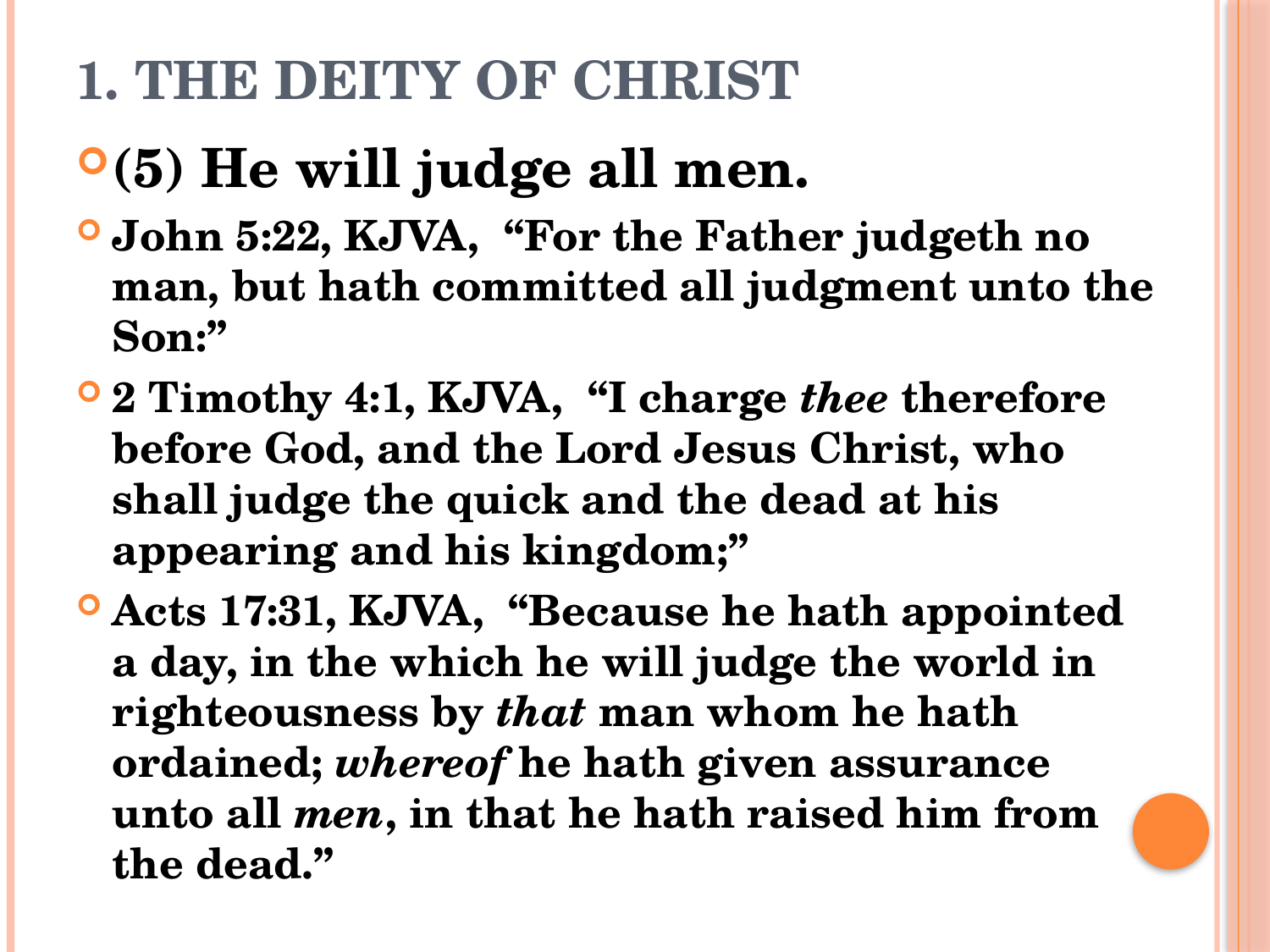

# 1. The deity of Christ
(5) He will judge all men.
John 5:22, KJVA,  “For the Father judgeth no man, but hath committed all judgment unto the Son:”
2 Timothy 4:1, KJVA,  “I charge thee therefore before God, and the Lord Jesus Christ, who shall judge the quick and the dead at his appearing and his kingdom;”
Acts 17:31, KJVA,  “Because he hath appointed a day, in the which he will judge the world in righteousness by that man whom he hath ordained; whereof he hath given assurance unto all men, in that he hath raised him from the dead.”